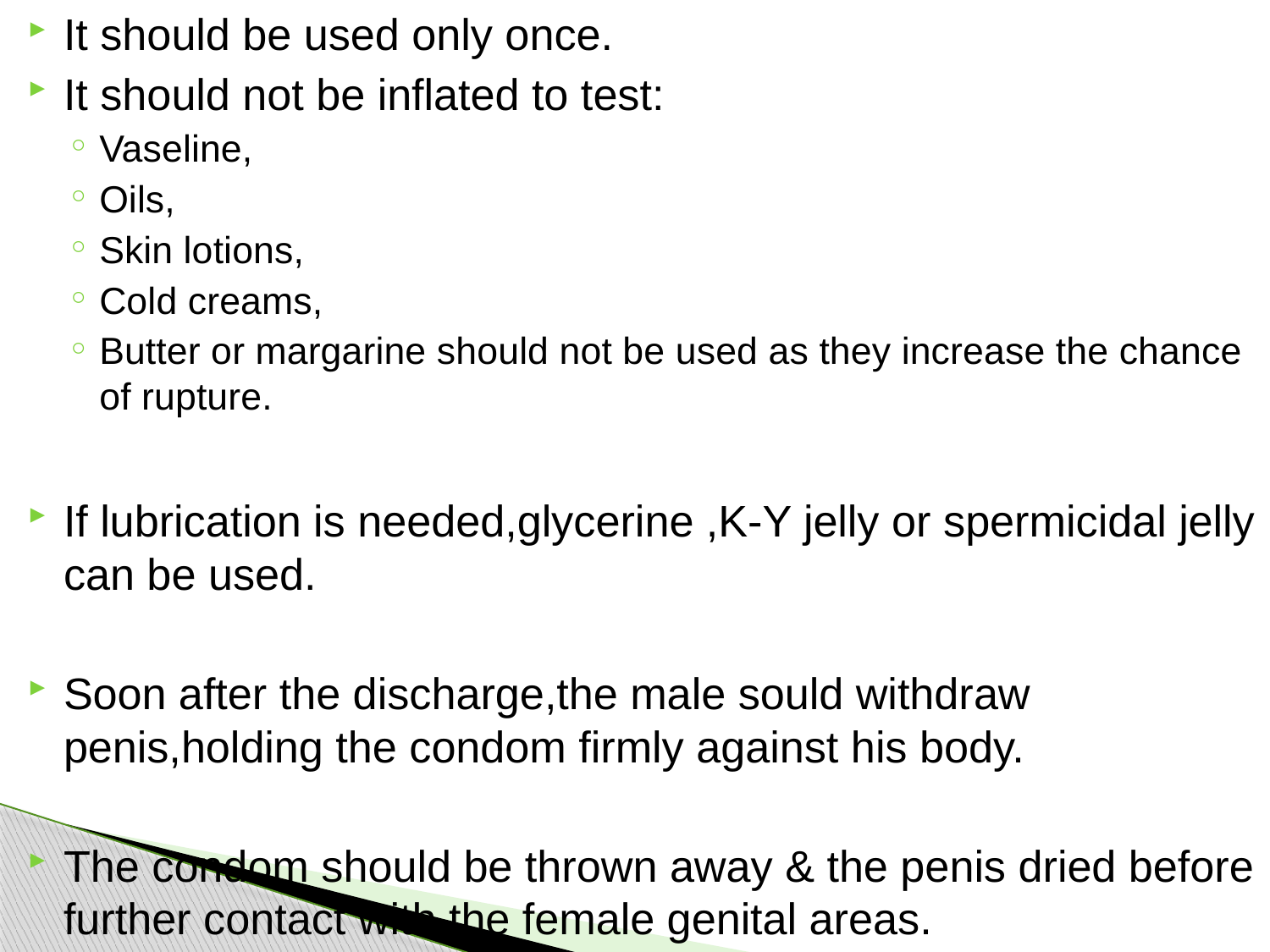

It should be used only once.
It should not be inflated to test:
Vaseline,
Oils,
Skin lotions,
Cold creams,
Butter or margarine should not be used as they increase the chance of rupture.

If lubrication is needed,glycerine ,K-Y jelly or spermicidal jelly can be used.

Soon after the discharge,the male sould withdraw penis,holding the condom firmly against his body.

The condom should be thrown away & the penis dried before further contact with the female genital areas.